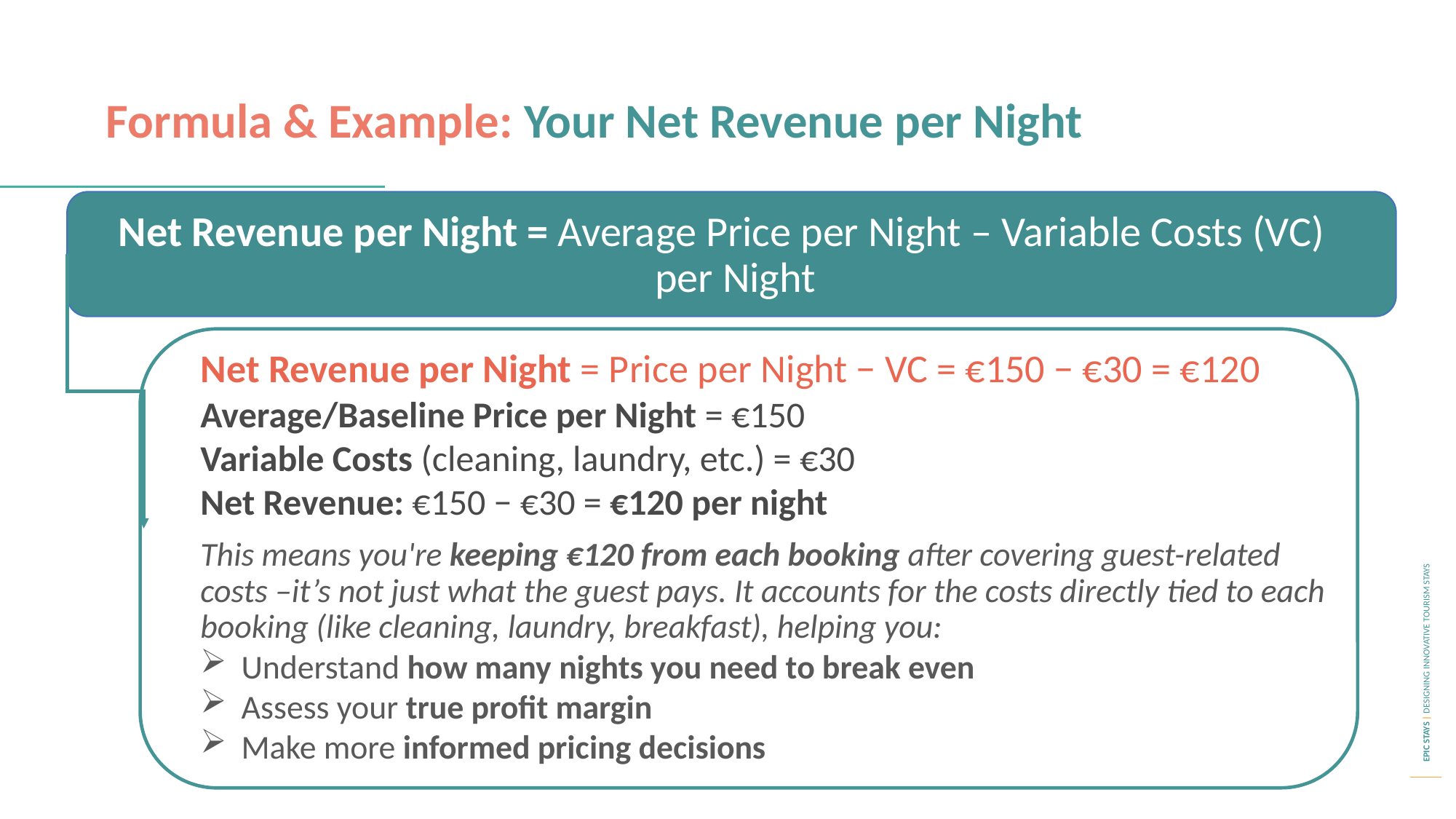

Formula & Example: Your Net Revenue per Night

Net Revenue per Night = Average Price per Night – Variable Costs (VC) per Night

Net Revenue per Night = Price per Night − VC = €150 − €30 = €120
Average/Baseline Price per Night = €150
Variable Costs (cleaning, laundry, etc.) = €30
Net Revenue: €150 − €30 = €120 per night
This means you're keeping €120 from each booking after covering guest-related costs –it’s not just what the guest pays. It accounts for the costs directly tied to each booking (like cleaning, laundry, breakfast), helping you:
Understand how many nights you need to break even
Assess your true profit margin
Make more informed pricing decisions